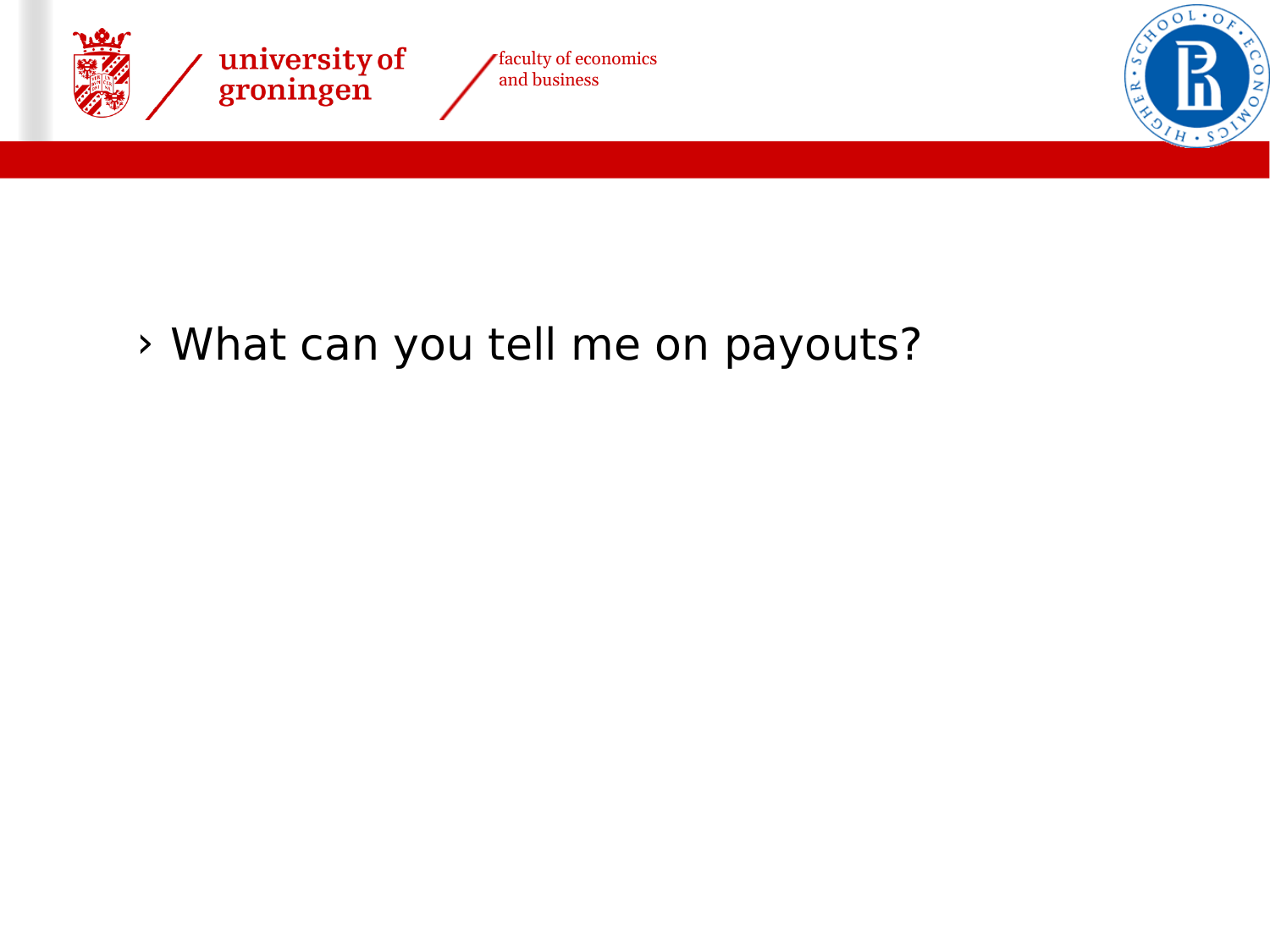

#
What can you tell me on payouts?